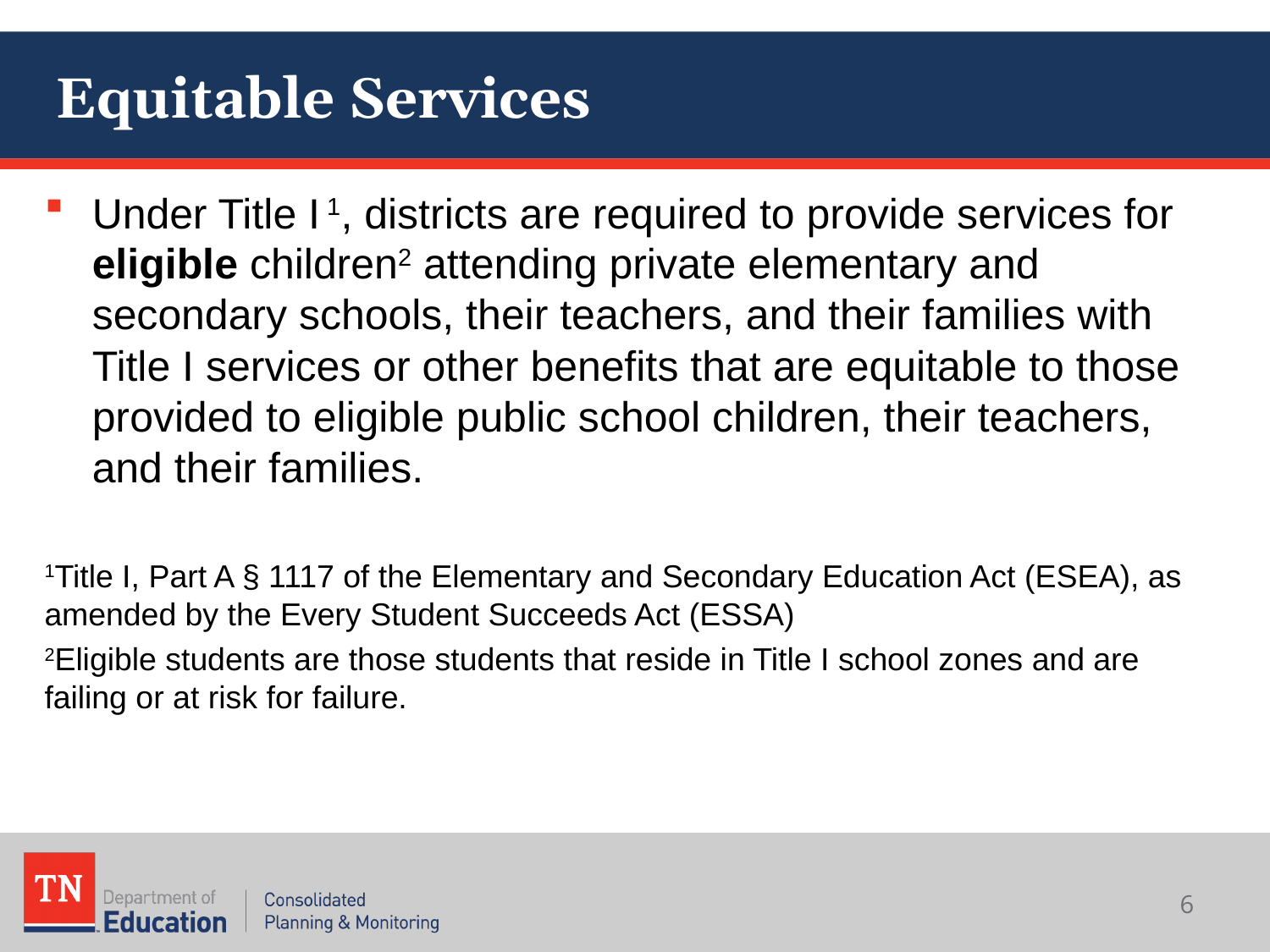

# Equitable Services
Under Title I 1, districts are required to provide services for eligible children2 attending private elementary and secondary schools, their teachers, and their families with Title I services or other benefits that are equitable to those provided to eligible public school children, their teachers, and their families.

1Title I, Part A § 1117 of the Elementary and Secondary Education Act (ESEA), as amended by the Every Student Succeeds Act (ESSA)
2Eligible students are those students that reside in Title I school zones and are failing or at risk for failure.
6